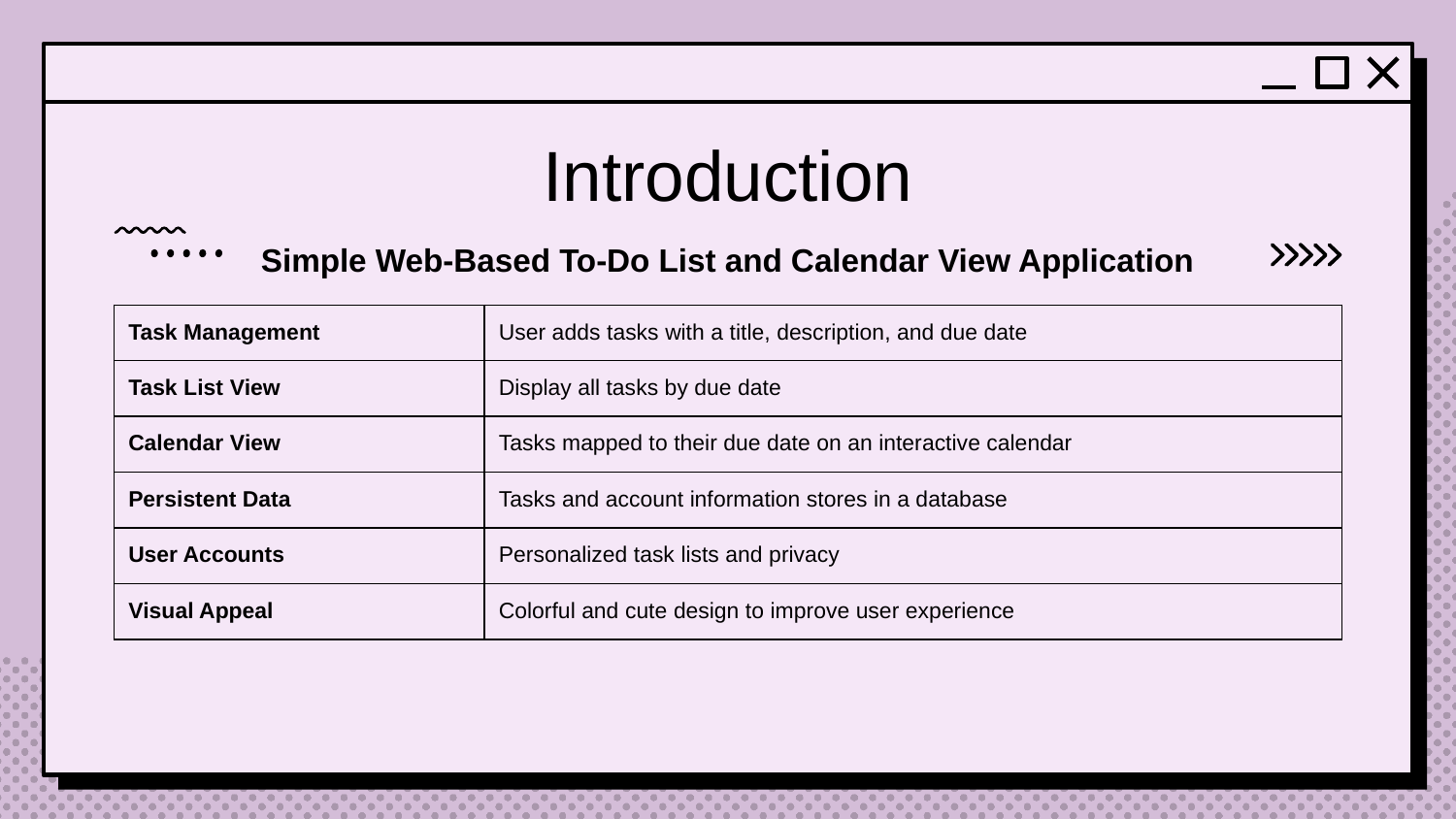

# Introduction
Simple Web-Based To-Do List and Calendar View Application

| Task Management | User adds tasks with a title, description, and due date |
| --- | --- |
| Task List View | Display all tasks by due date |
| Calendar View | Tasks mapped to their due date on an interactive calendar |
| Persistent Data | Tasks and account information stores in a database |
| User Accounts | Personalized task lists and privacy |
| Visual Appeal | Colorful and cute design to improve user experience |